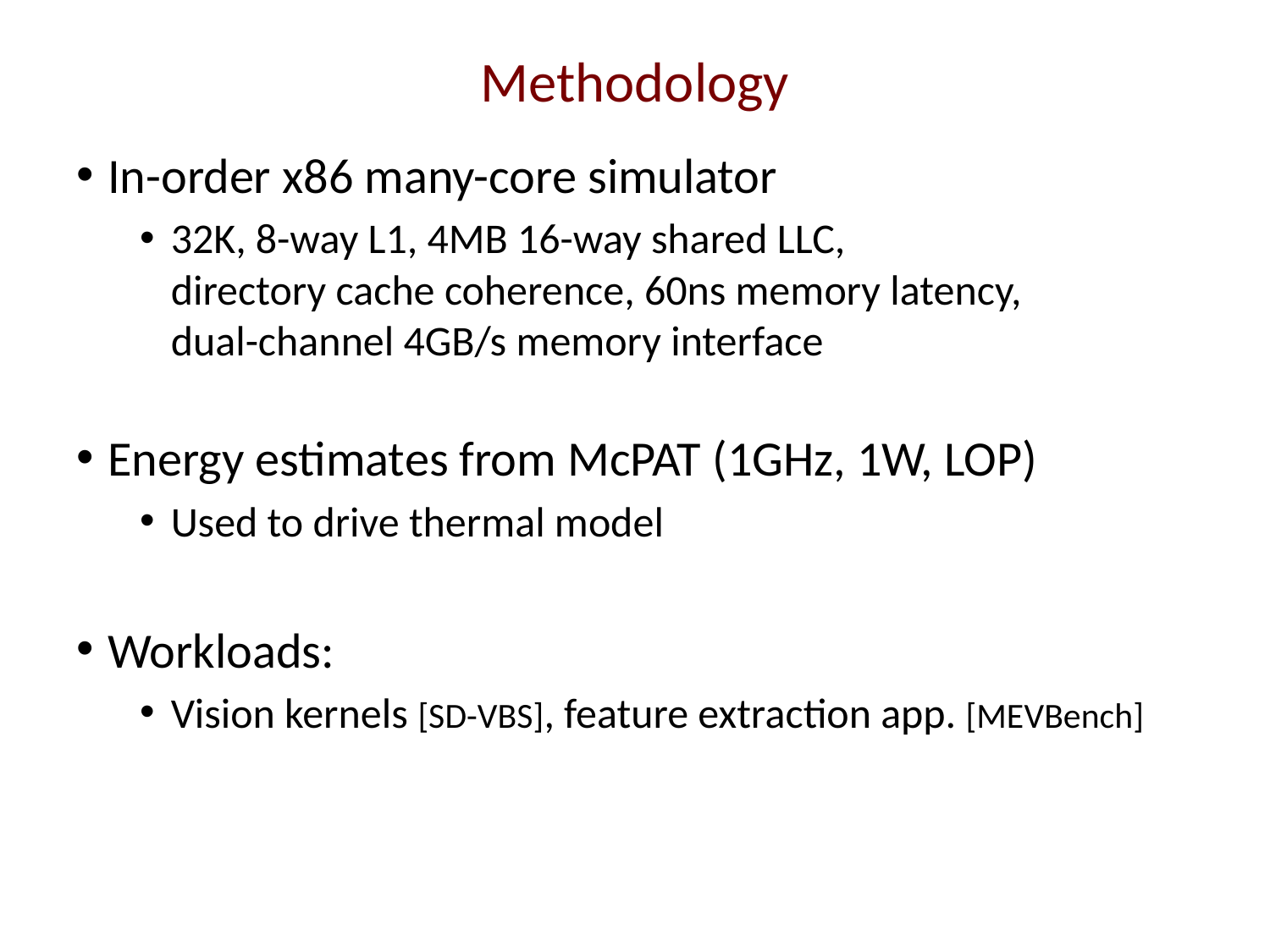

# Methodology
In-order x86 many-core simulator
32K, 8-way L1, 4MB 16-way shared LLC,
directory cache coherence, 60ns memory latency,
dual-channel 4GB/s memory interface
Energy estimates from McPAT (1GHz, 1W, LOP)
Used to drive thermal model
Workloads:
Vision kernels [SD-VBS], feature extraction app. [MEVBench]
28
Computational Sprinting